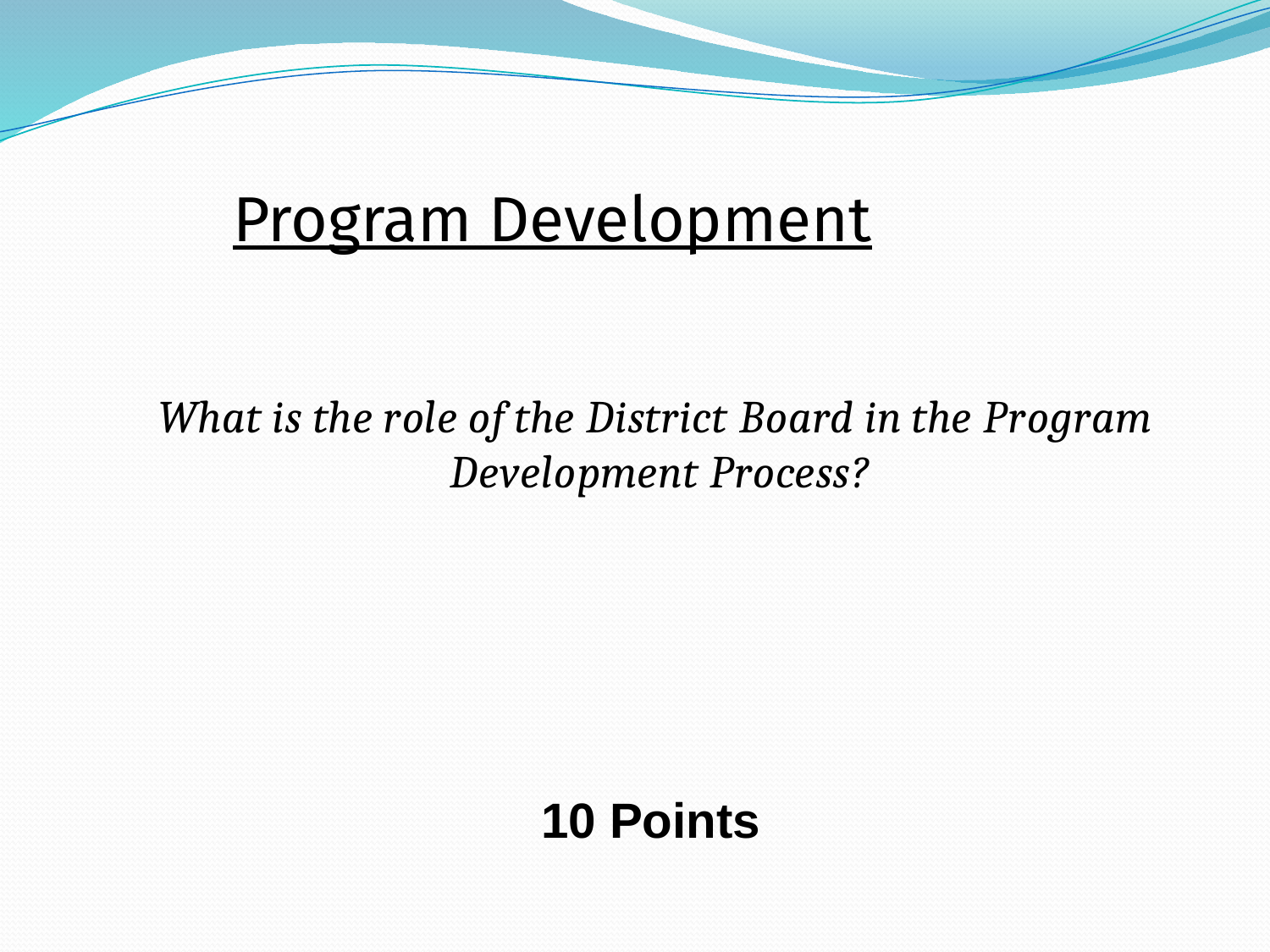

# Program Development
   What is the role of the District Board in the Program Development Process?

10 Points